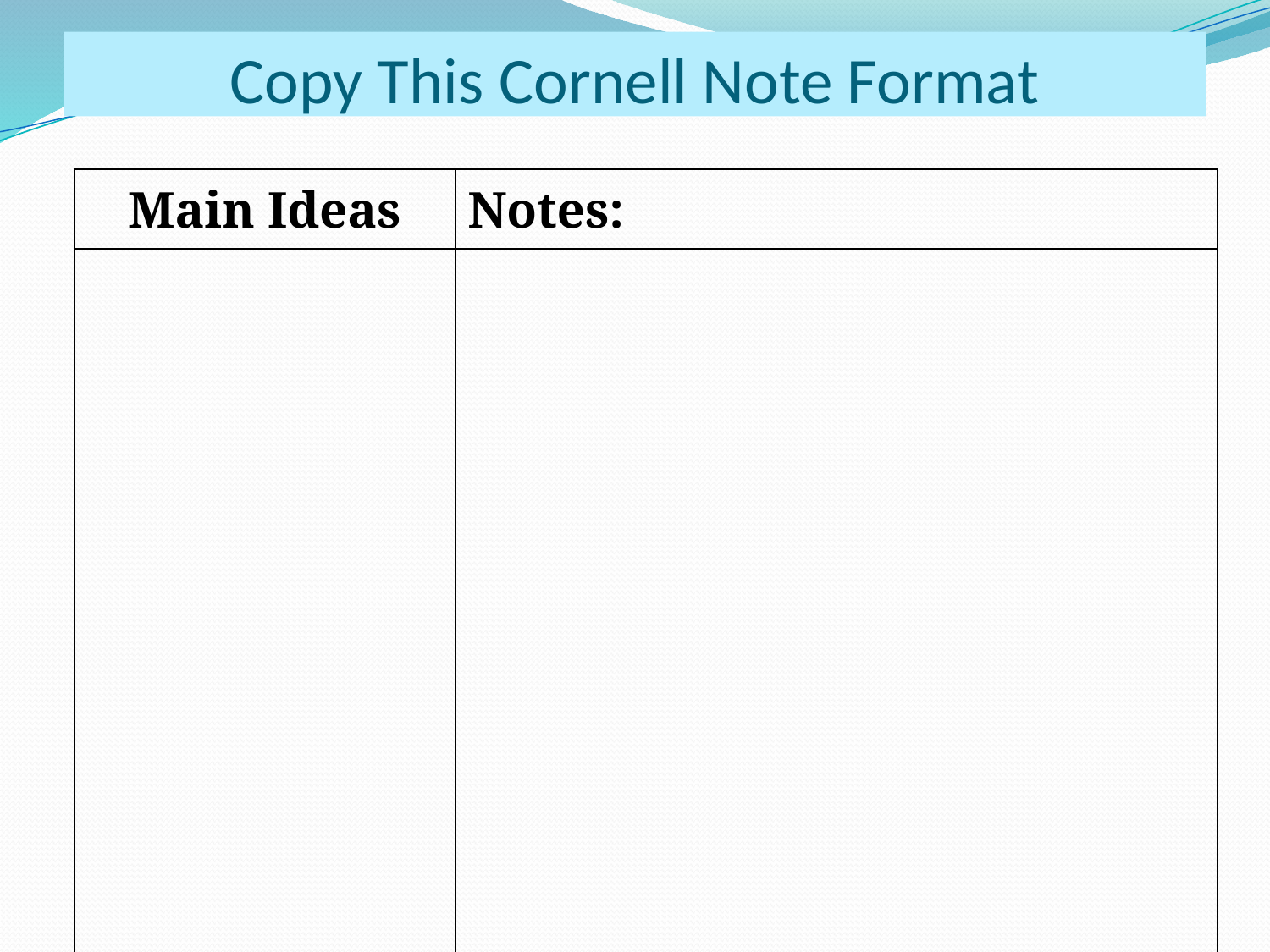

# Copy This Cornell Note Format
| Main Ideas | Notes: |
| --- | --- |
|  |  |